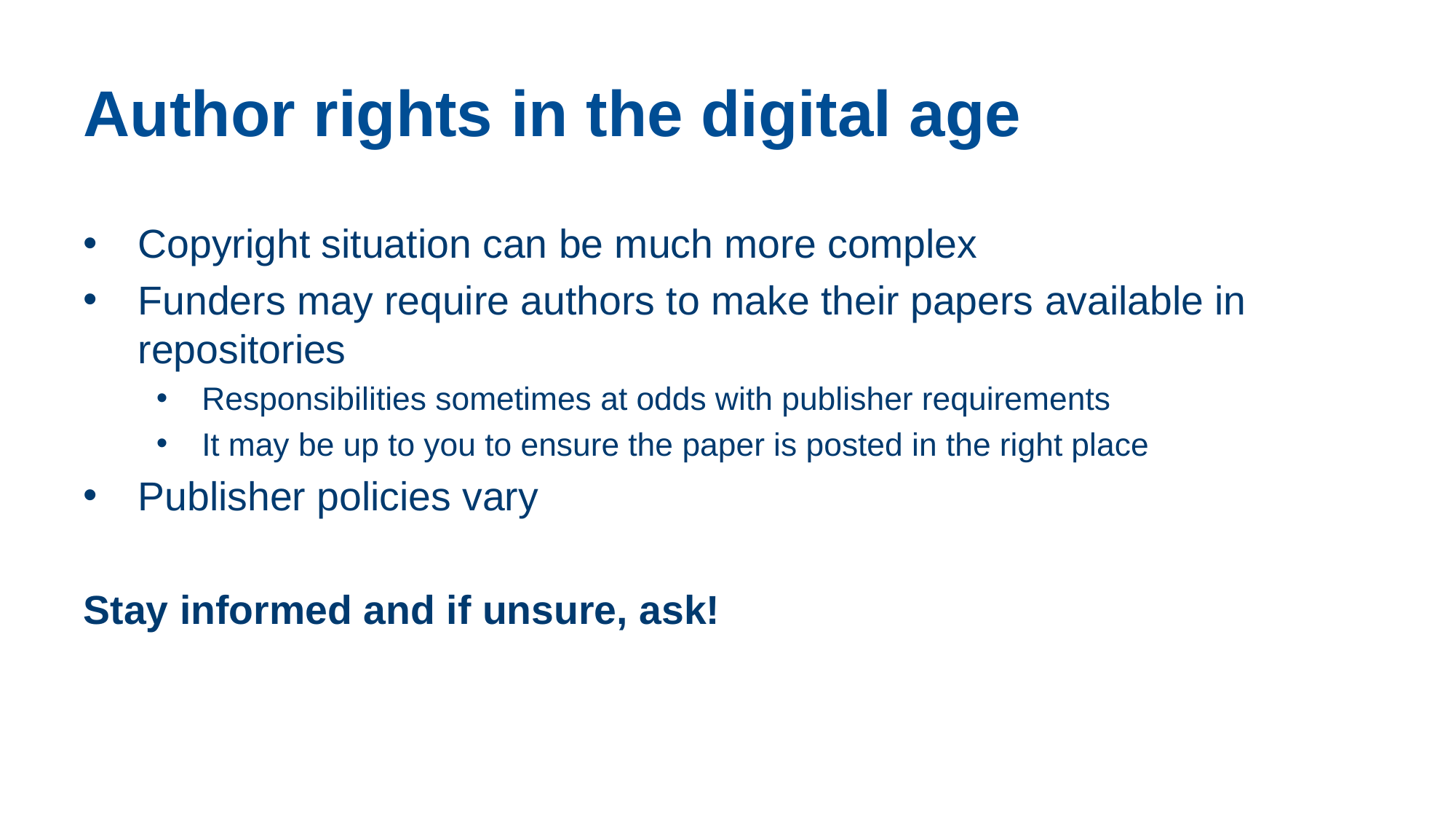

# Author rights in the digital age
Copyright situation can be much more complex
Funders may require authors to make their papers available in repositories
Responsibilities sometimes at odds with publisher requirements
It may be up to you to ensure the paper is posted in the right place
Publisher policies vary

Stay informed and if unsure, ask!